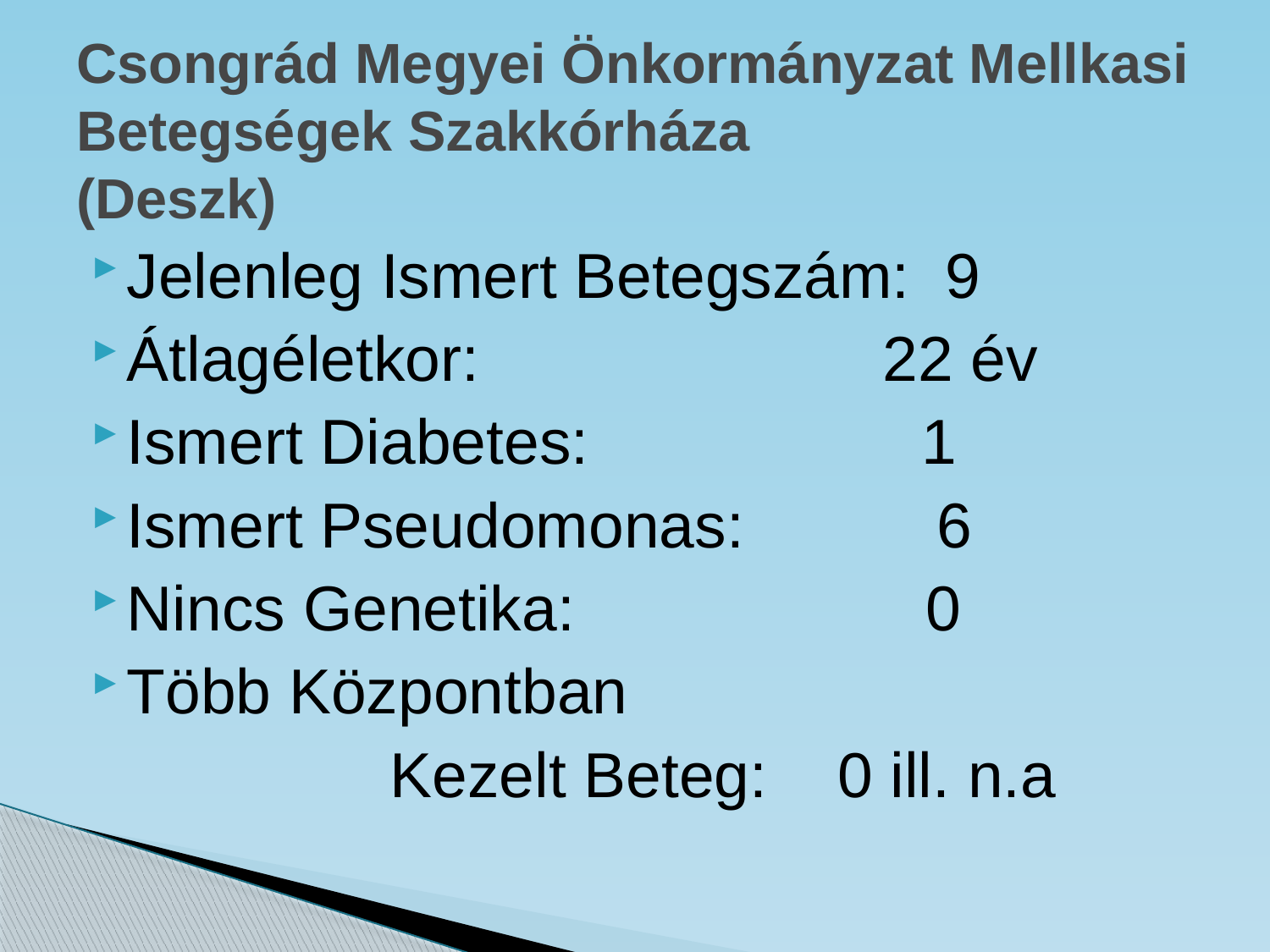

# Csongrád Megyei Önkormányzat Mellkasi Betegségek Szakkórháza (Deszk)
Jelenleg Ismert Betegszám:  9
Átlagéletkor:                       22 év
Ismert Diabetes:                   1
Ismert Pseudomonas:           6
Nincs Genetika:                    0
Több Központban
                 Kezelt Beteg:    0 ill. n.a